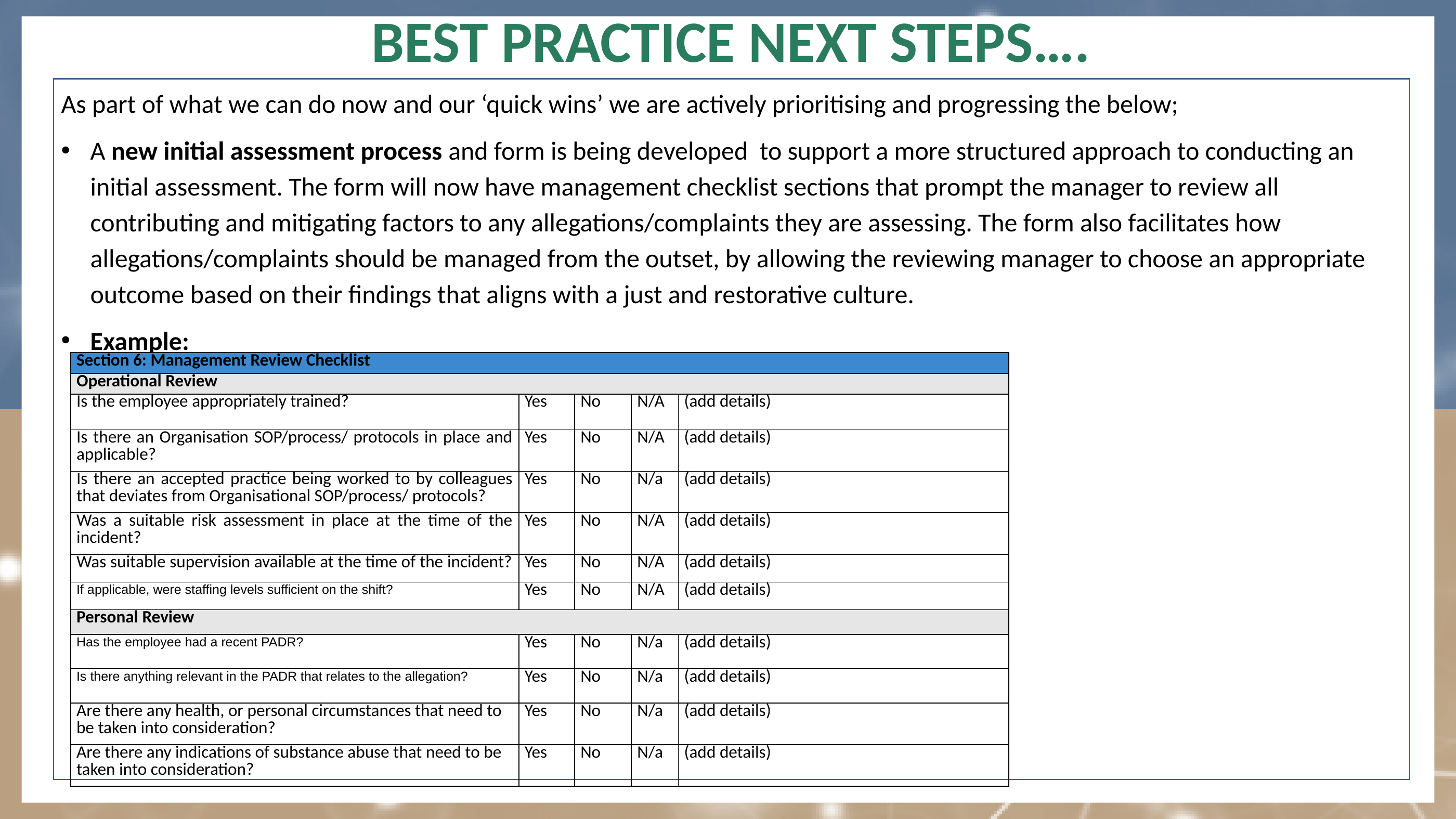

BEST PRACTICE NEXT STEPS….
As part of what we can do now and our ‘quick wins’ we are actively prioritising and progressing the below;
A new initial assessment process and form is being developed  to support a more structured approach to conducting an initial assessment. The form will now have management checklist sections that prompt the manager to review all contributing and mitigating factors to any allegations/complaints they are assessing. The form also facilitates how allegations/complaints should be managed from the outset, by allowing the reviewing manager to choose an appropriate outcome based on their findings that aligns with a just and restorative culture.
Example:

| Section 6: Management Review Checklist |  |  |  |  |
| --- | --- | --- | --- | --- |
| Operational Review |  |  |  |  |
| Is the employee appropriately trained? | Yes | No | N/A | (add details) |
| Is there an Organisation SOP/process/ protocols in place and applicable? | Yes | No | N/A | (add details) |
| Is there an accepted practice being worked to by colleagues that deviates from Organisational SOP/process/ protocols? | Yes | No | N/a | (add details) |
| Was a suitable risk assessment in place at the time of the incident? | Yes | No | N/A | (add details) |
| Was suitable supervision available at the time of the incident? | Yes | No | N/A | (add details) |
| If applicable, were staffing levels sufficient on the shift? | Yes | No | N/A | (add details) |
| Personal Review |  |  |  |  |
| Has the employee had a recent PADR? | Yes | No | N/a | (add details) |
| Is there anything relevant in the PADR that relates to the allegation? | Yes | No | N/a | (add details) |
| Are there any health, or personal circumstances that need to be taken into consideration? | Yes | No | N/a | (add details) |
| Are there any indications of substance abuse that need to be taken into consideration? | Yes | No | N/a | (add details) |